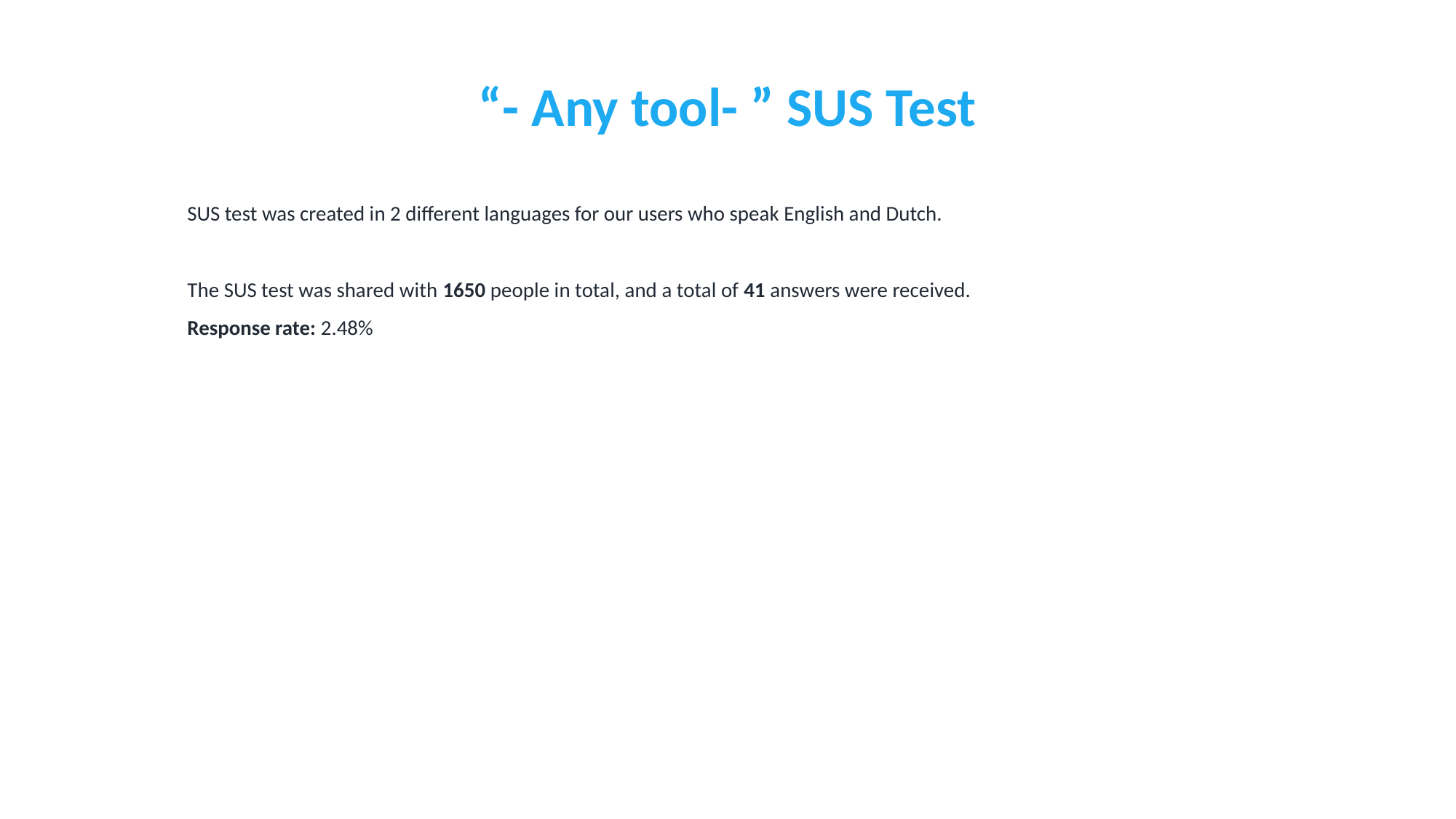

# “- Any tool- ” SUS Test
SUS test was created in 2 different languages for our users who speak English and Dutch.
The SUS test was shared with 1650 people in total, and a total of 41 answers were received.
Response rate: 2.48%